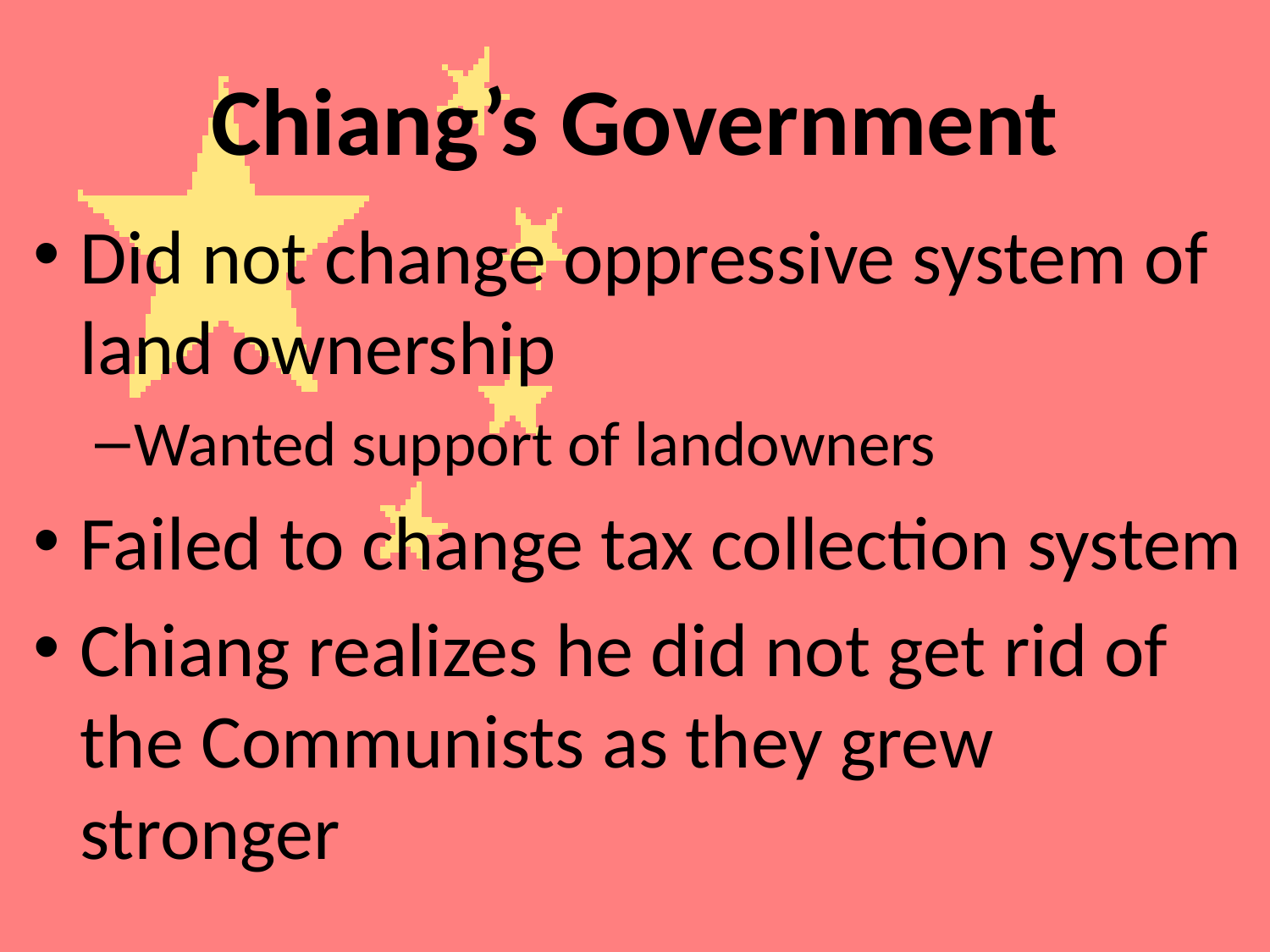

# Chiang’s Government
Did not change oppressive system of land ownership
Wanted support of landowners
Failed to change tax collection system
Chiang realizes he did not get rid of the Communists as they grew stronger